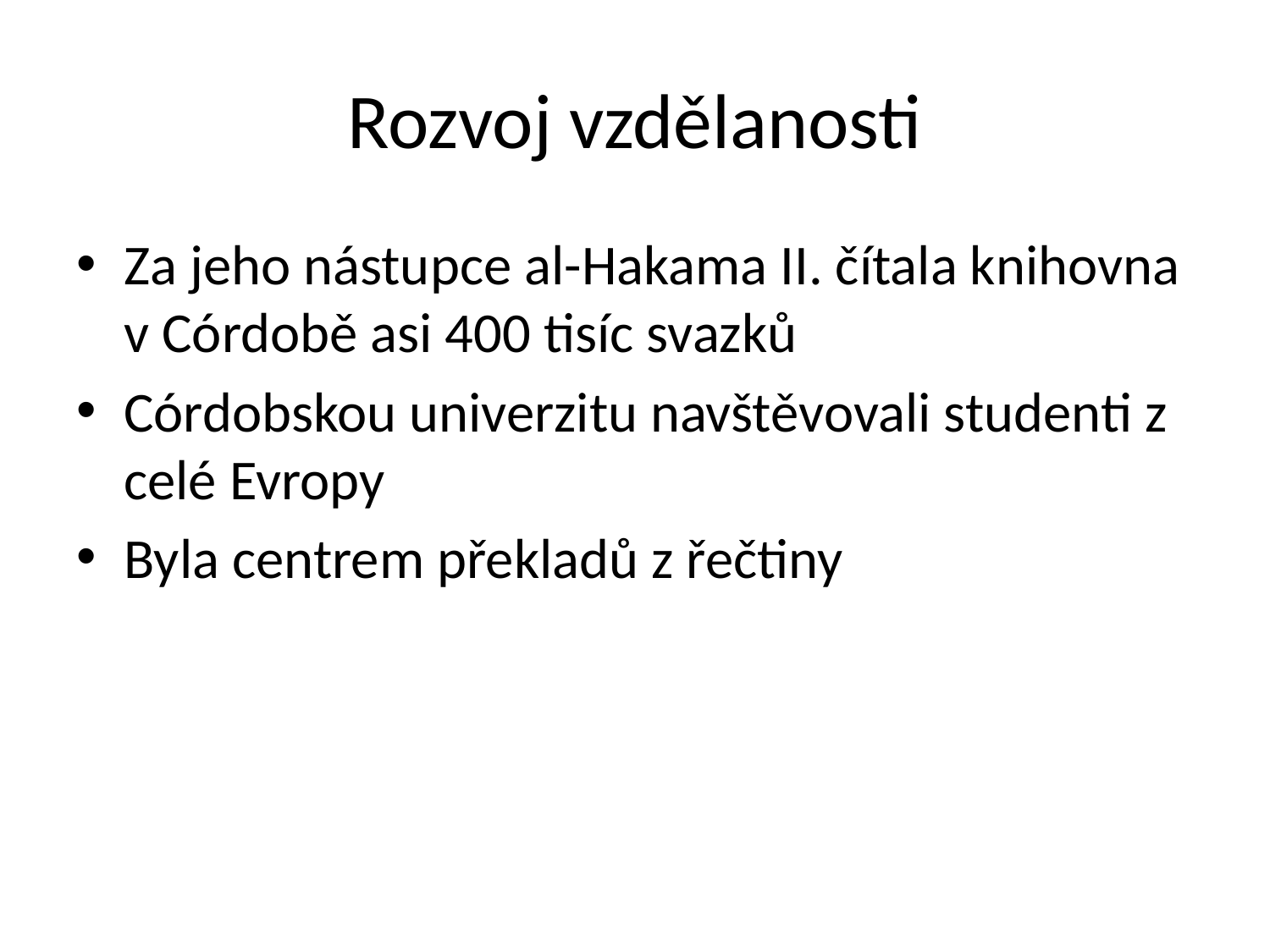

# Rozvoj vzdělanosti
Za jeho nástupce al-Hakama II. čítala knihovna v Córdobě asi 400 tisíc svazků
Córdobskou univerzitu navštěvovali studenti z celé Evropy
Byla centrem překladů z řečtiny